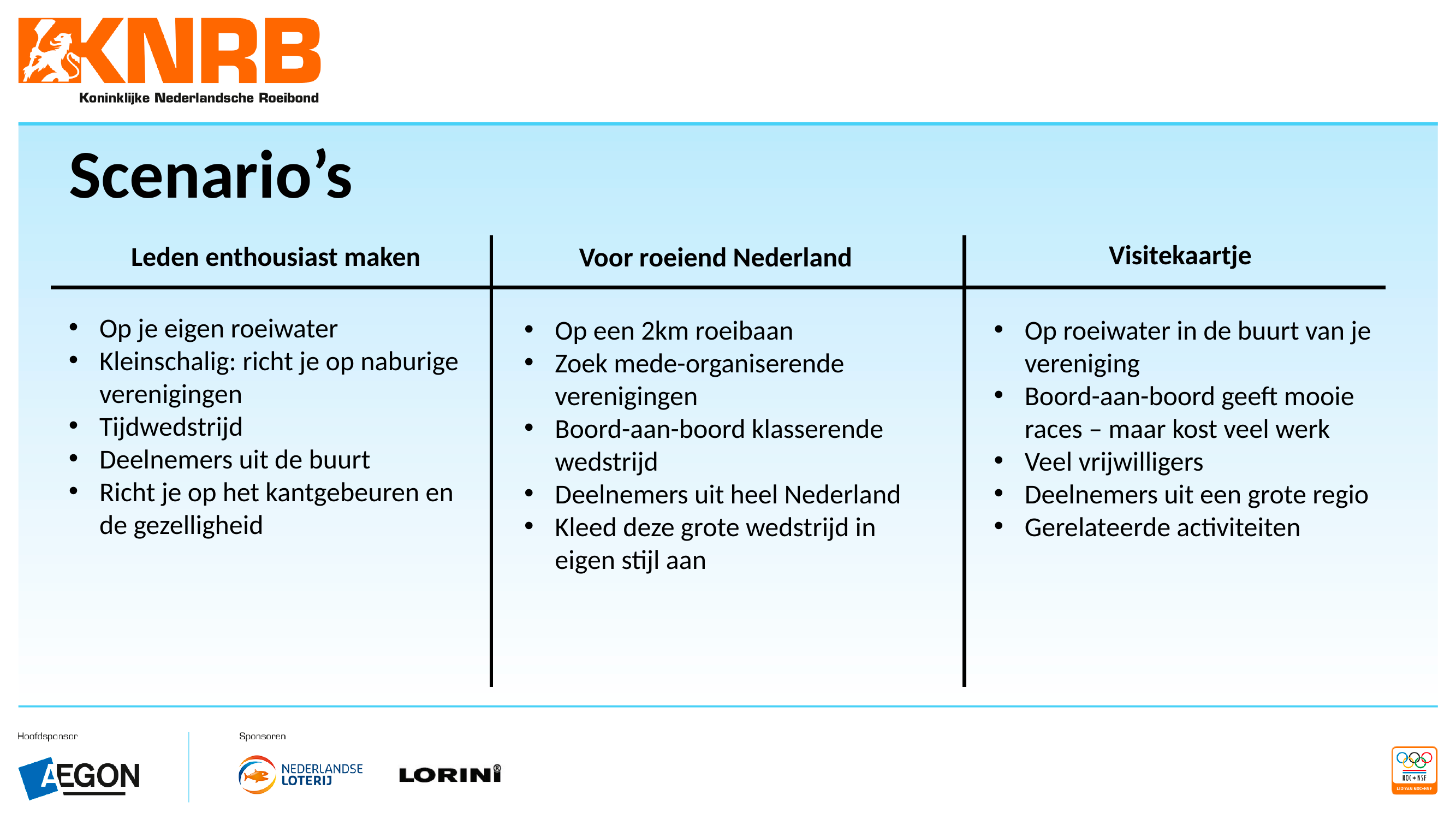

# Scenario’s
Visitekaartje
Leden enthousiast maken
Voor roeiend Nederland
Op je eigen roeiwater
Kleinschalig: richt je op naburige verenigingen
Tijdwedstrijd
Deelnemers uit de buurt
Richt je op het kantgebeuren en de gezelligheid

Op een 2km roeibaan
Zoek mede-organiserende verenigingen
Boord-aan-boord klasserende wedstrijd
Deelnemers uit heel Nederland
Kleed deze grote wedstrijd in eigen stijl aan

Op roeiwater in de buurt van je vereniging
Boord-aan-boord geeft mooie races – maar kost veel werk
Veel vrijwilligers
Deelnemers uit een grote regio
Gerelateerde activiteiten